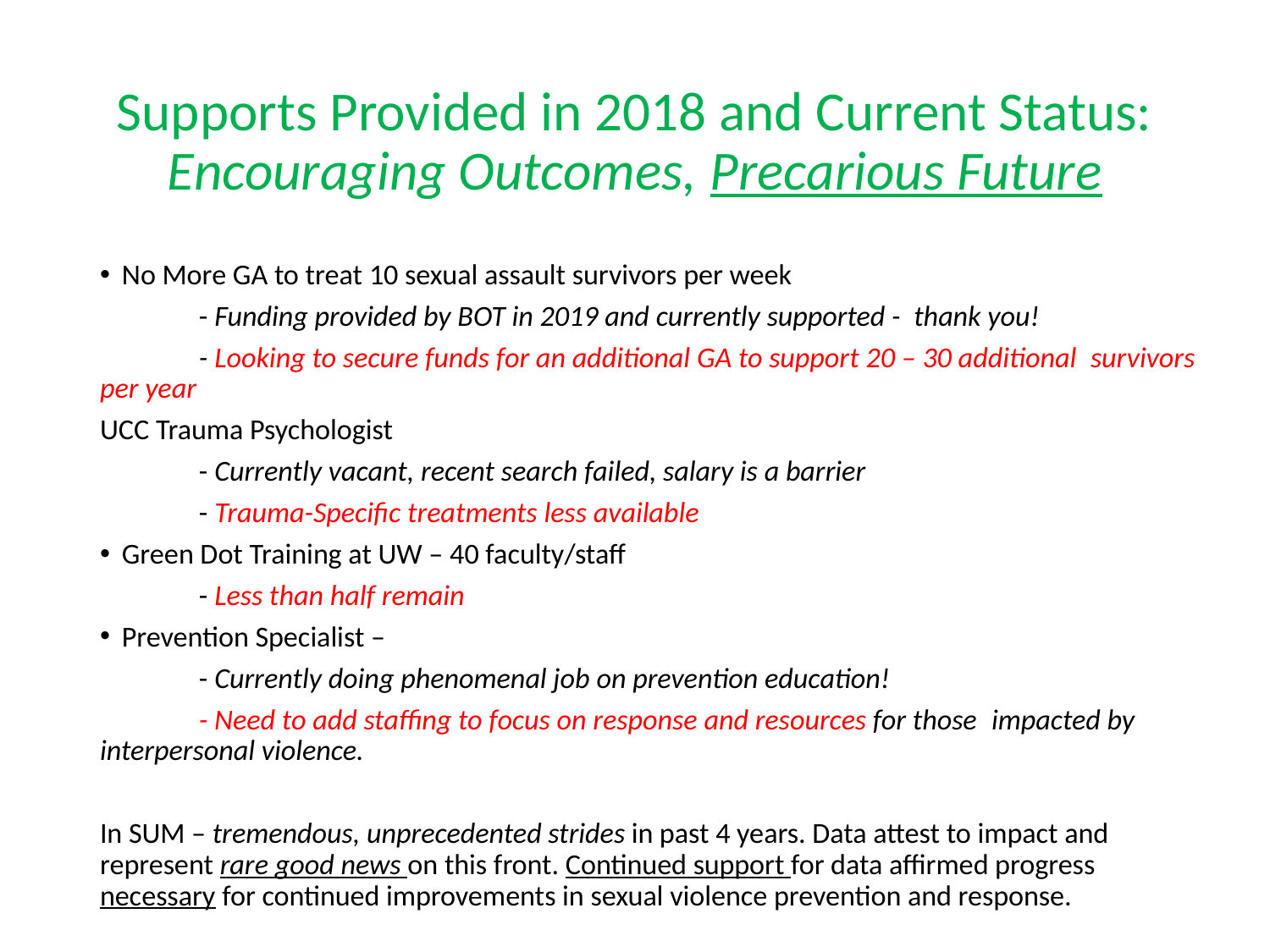

# Supports Provided in 2018 and Current Status: Encouraging Outcomes, Precarious Future
No More GA to treat 10 sexual assault survivors per week
	- Funding provided by BOT in 2019 and currently supported -  thank you!
	- Looking to secure funds for an additional GA to support 20 – 30 additional	survivors per year
UCC Trauma Psychologist
	- Currently vacant, recent search failed, salary is a barrier
	- Trauma-Specific treatments less available
Green Dot Training at UW – 40 faculty/staff
	- Less than half remain
Prevention Specialist –
	- Currently doing phenomenal job on prevention education!
	- Need to add staffing to focus on response and resources for those 	impacted by interpersonal violence.

In SUM – tremendous, unprecedented strides in past 4 years. Data attest to impact and represent rare good news on this front. Continued support for data affirmed progress necessary for continued improvements in sexual violence prevention and response.